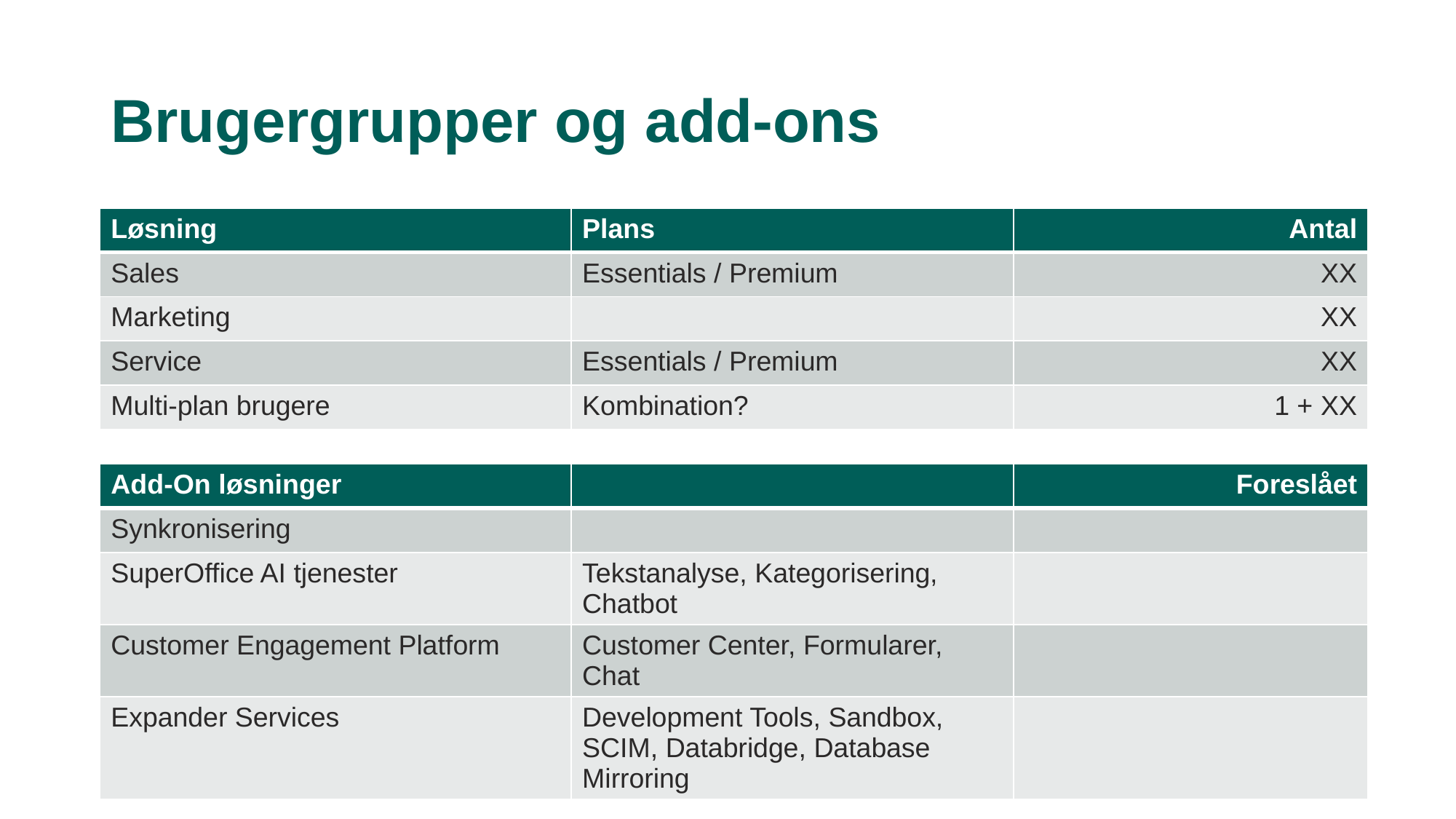

# Brugergrupper og add-ons
| Løsning | Plans | Antal |
| --- | --- | --- |
| Sales | Essentials / Premium | XX |
| Marketing |  | XX |
| Service | Essentials / Premium | XX |
| Multi-plan brugere | Kombination? | 1 + XX |
| Add-On løsninger |  | Foreslået |
| --- | --- | --- |
| Synkronisering |  |  |
| SuperOffice AI tjenester | Tekstanalyse, Kategorisering, Chatbot |  |
| Customer Engagement Platform | Customer Center, Formularer, Chat |  |
| Expander Services | Development Tools, Sandbox, SCIM, Databridge, Database Mirroring |  |